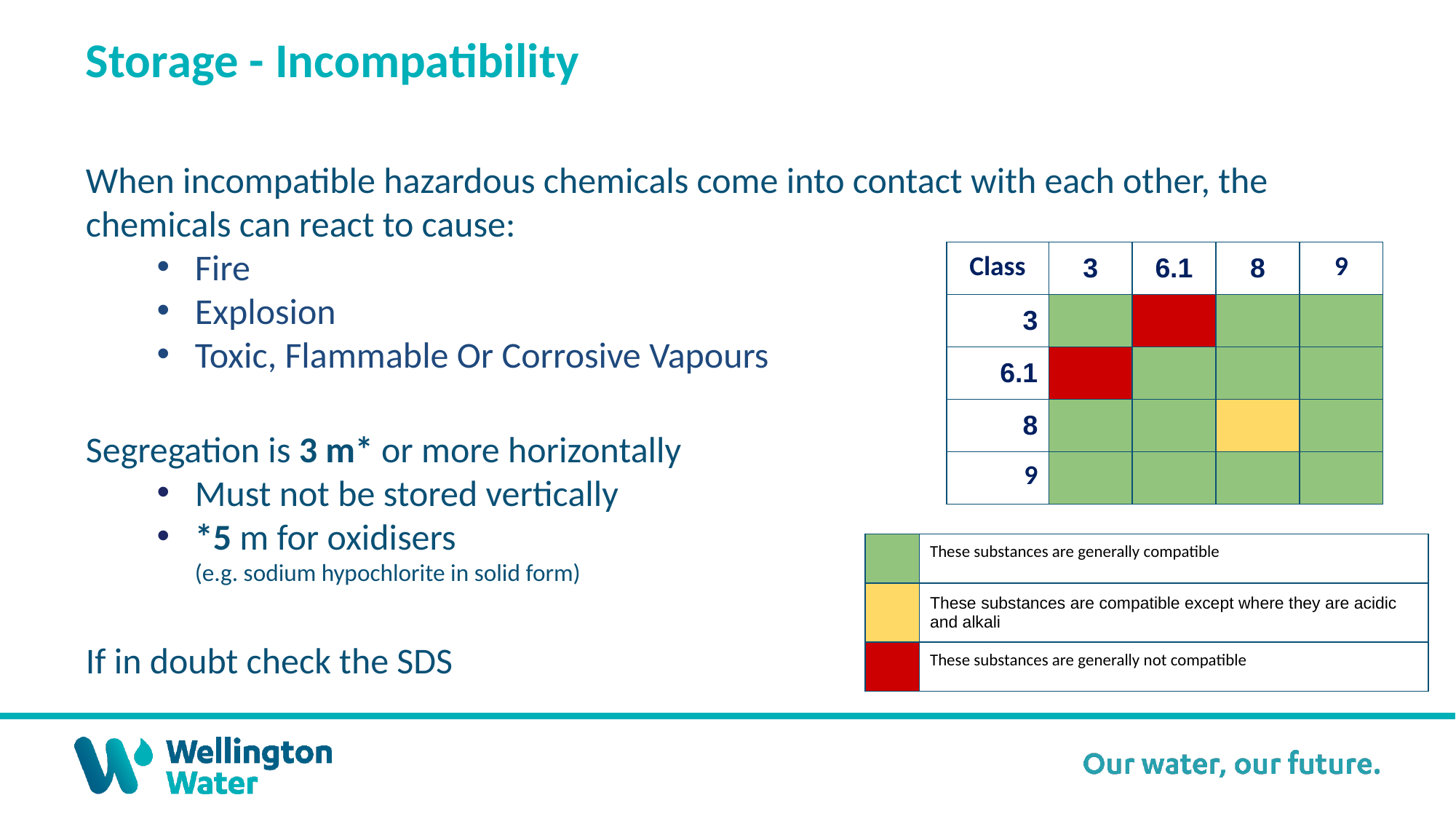

Storage - Incompatibility
When incompatible hazardous chemicals come into contact with each other, the chemicals can react to cause:
Fire
Explosion
Toxic, Flammable Or Corrosive Vapours

Segregation is 3 m* or more horizontally
Must not be stored vertically
*5 m for oxidisers
(e.g. sodium hypochlorite in solid form)

If in doubt check the SDS
| Class | 3 | 6.1 | 8 | 9 |
| --- | --- | --- | --- | --- |
| 3 |  |  |  |  |
| 6.1 |  |  |  |  |
| 8 |  |  |  |  |
| 9 |  |  |  |  |
|  | These substances are generally compatible |
| --- | --- |
|  | These substances are compatible except where they are acidic and alkali |
|  | These substances are generally not compatible |